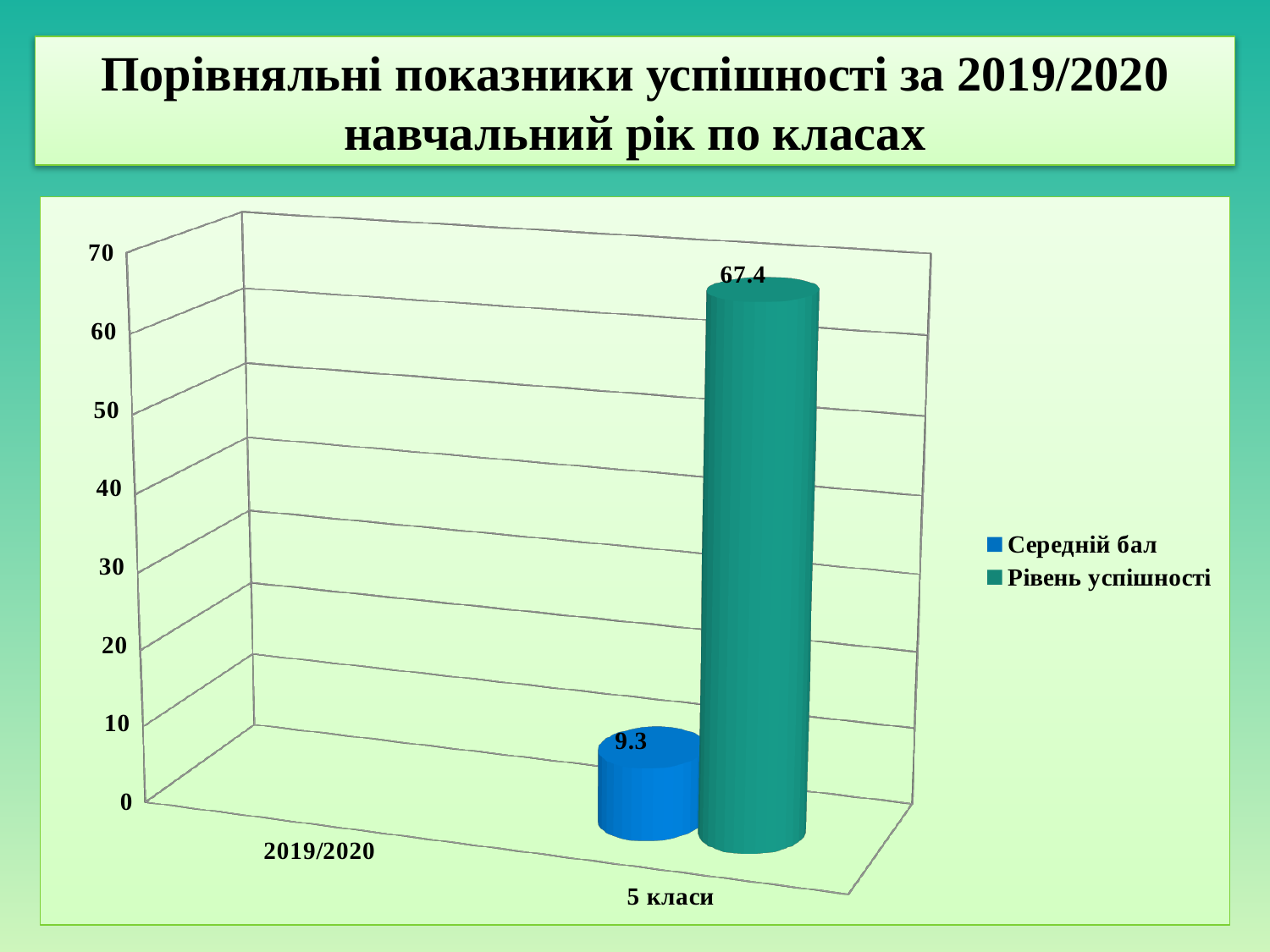

# Порівняльні показники успішності за 2019/2020 навчальний рік по класах

[unsupported chart]